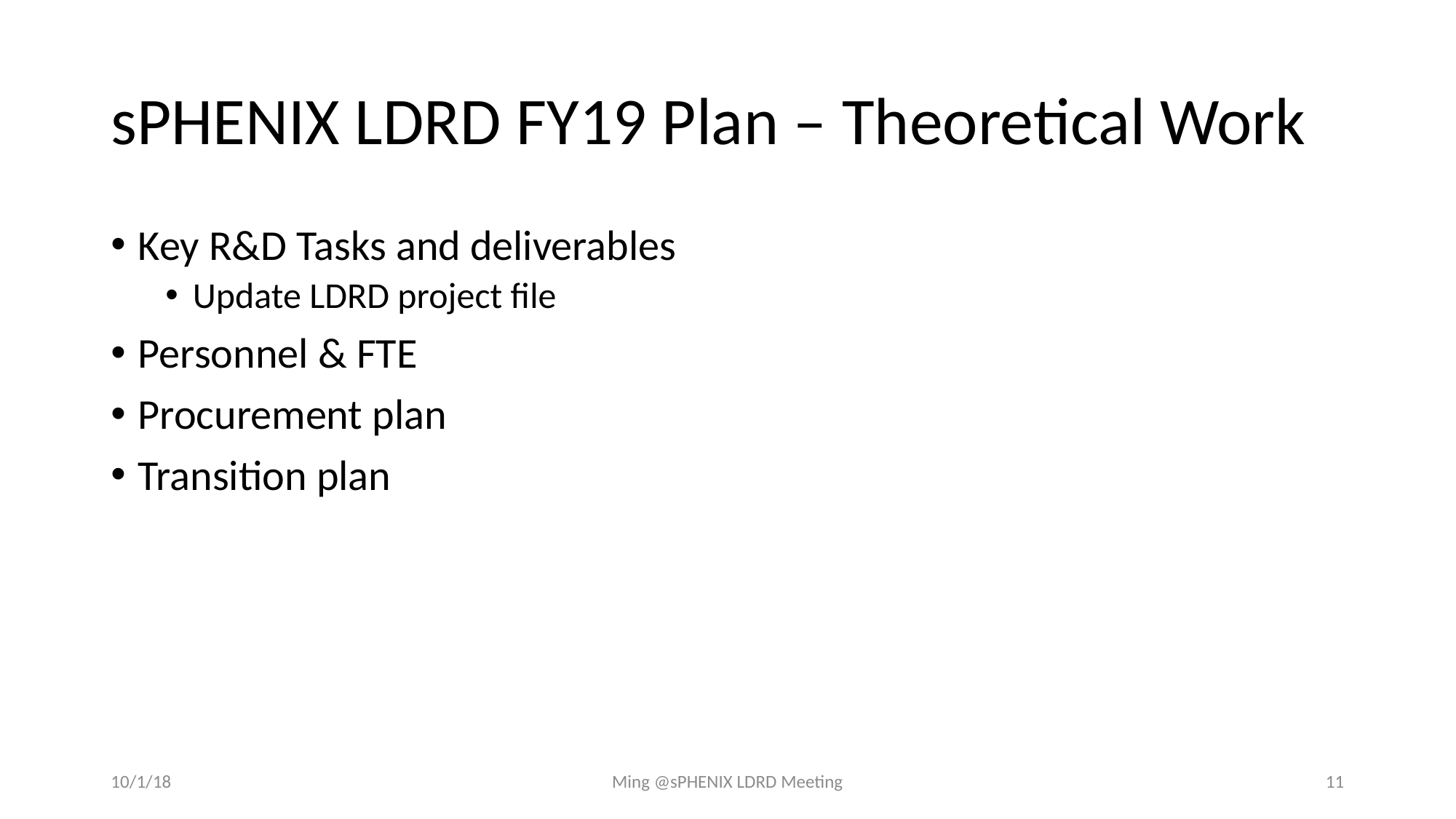

# sPHENIX LDRD FY19 Plan – Theoretical Work
Key R&D Tasks and deliverables
Update LDRD project file
Personnel & FTE
Procurement plan
Transition plan

10/1/18
Ming @sPHENIX LDRD Meeting
11